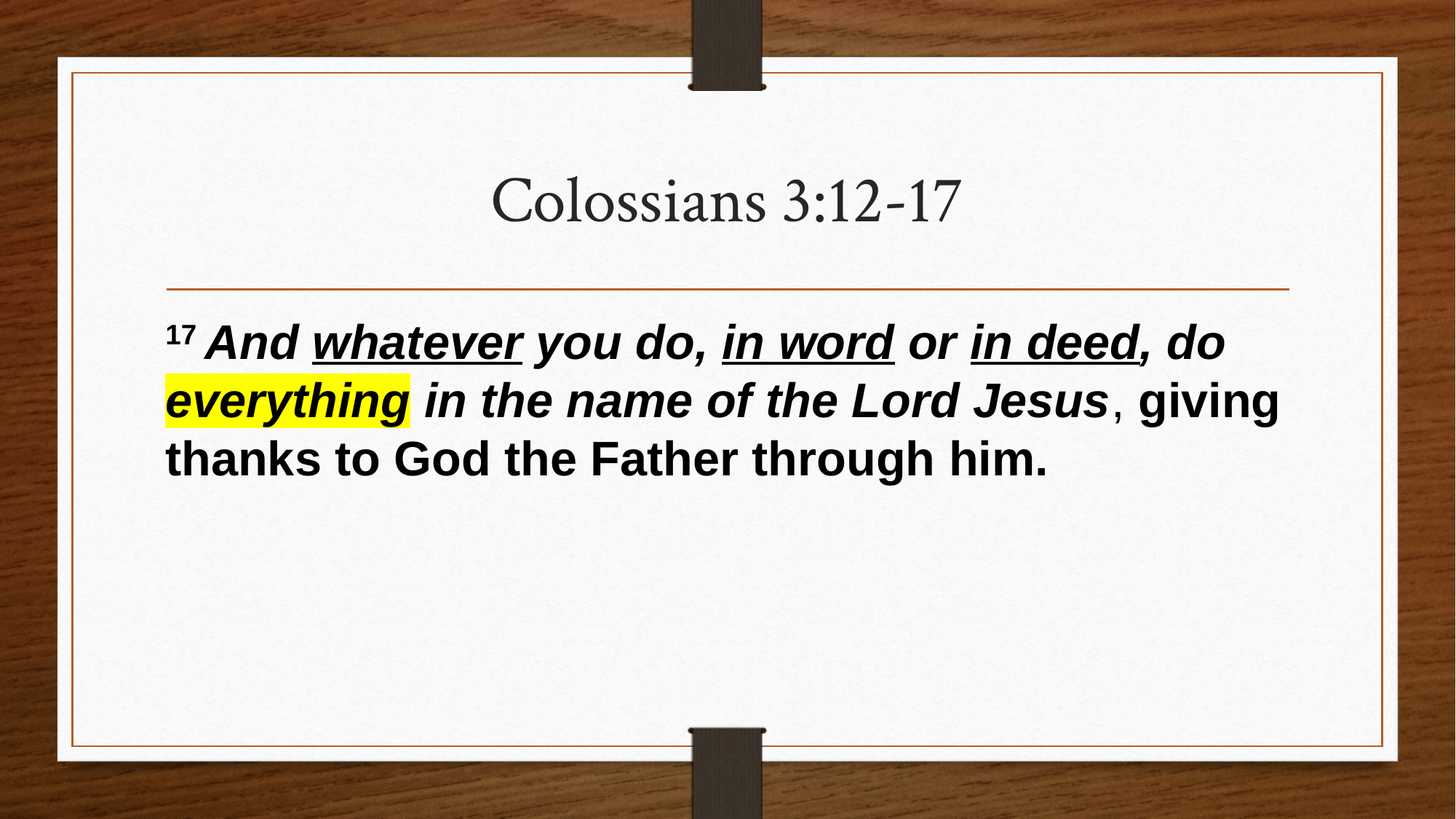

# Colossians 3:12-17
17 And whatever you do, in word or in deed, do everything in the name of the Lord Jesus, giving thanks to God the Father through him.